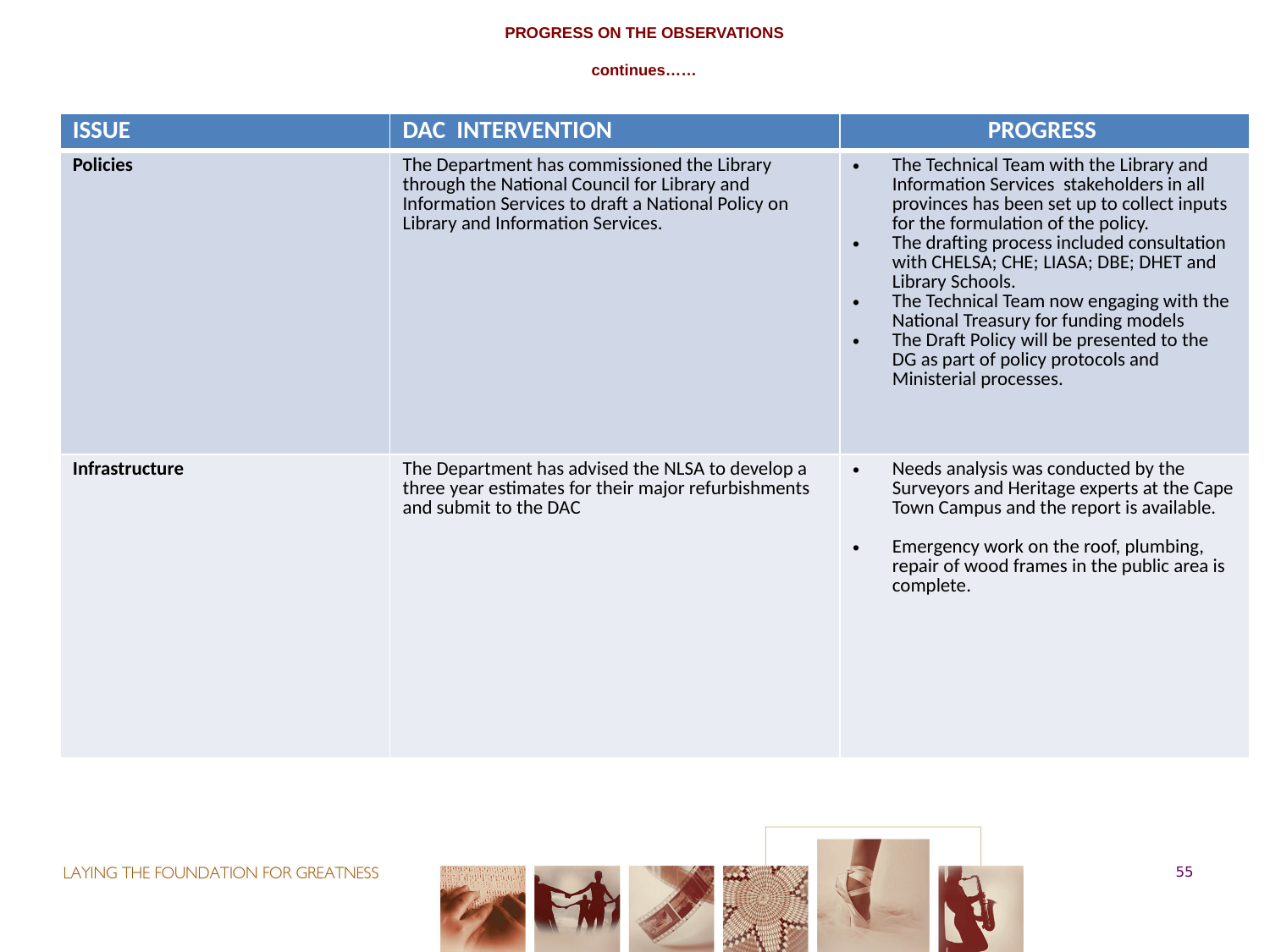

# PROGRESS ON THE OBSERVATIONS continues……

| ISSUE | DAC INTERVENTION | PROGRESS |
| --- | --- | --- |
| Policies | The Department has commissioned the Library through the National Council for Library and Information Services to draft a National Policy on Library and Information Services. | The Technical Team with the Library and Information Services stakeholders in all provinces has been set up to collect inputs for the formulation of the policy. The drafting process included consultation with CHELSA; CHE; LIASA; DBE; DHET and Library Schools. The Technical Team now engaging with the National Treasury for funding models The Draft Policy will be presented to the DG as part of policy protocols and Ministerial processes. |
| Infrastructure | The Department has advised the NLSA to develop a three year estimates for their major refurbishments and submit to the DAC | Needs analysis was conducted by the Surveyors and Heritage experts at the Cape Town Campus and the report is available. Emergency work on the roof, plumbing, repair of wood frames in the public area is complete. |

55